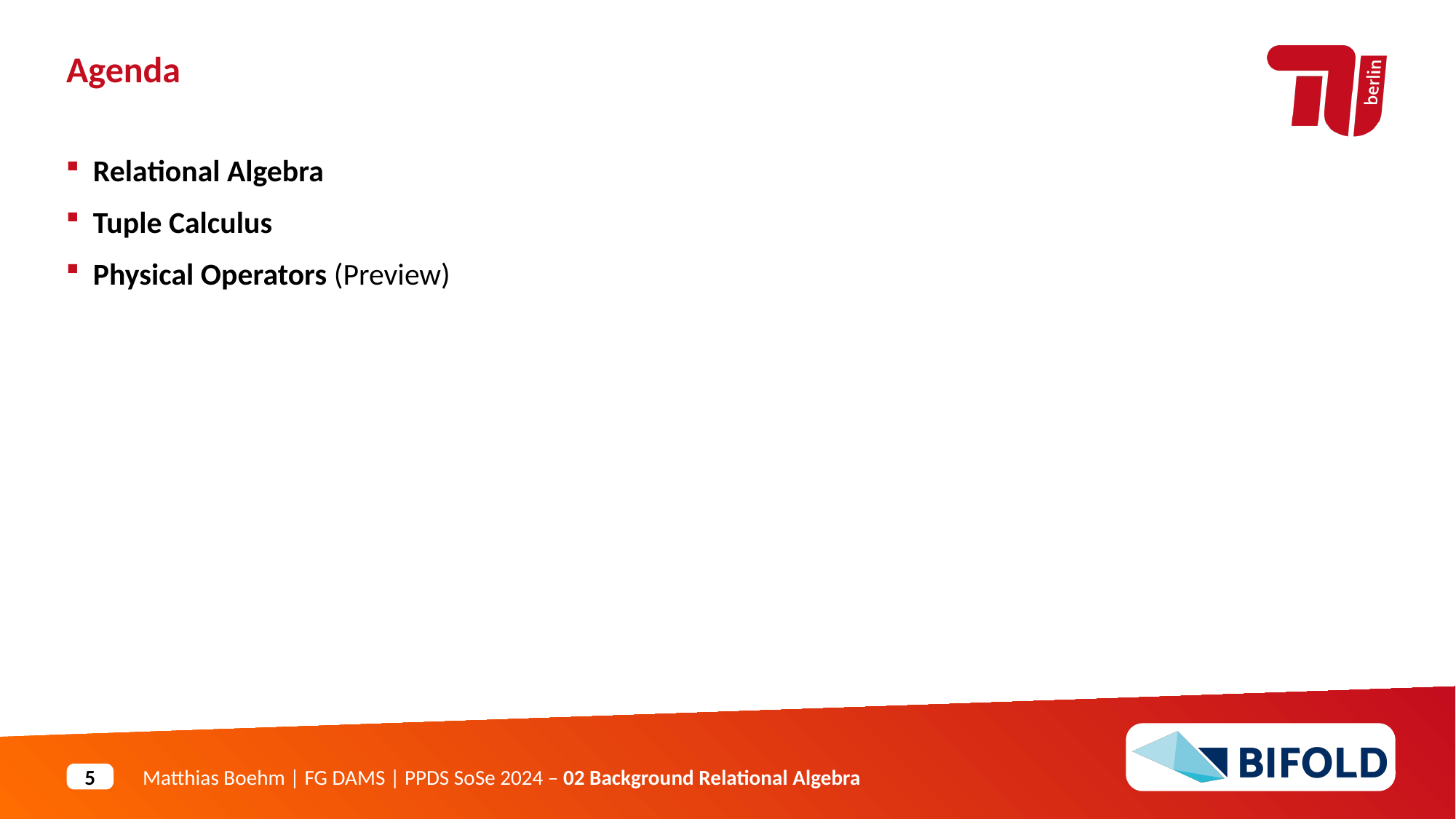

Agenda
Relational Algebra
Tuple Calculus
Physical Operators (Preview)